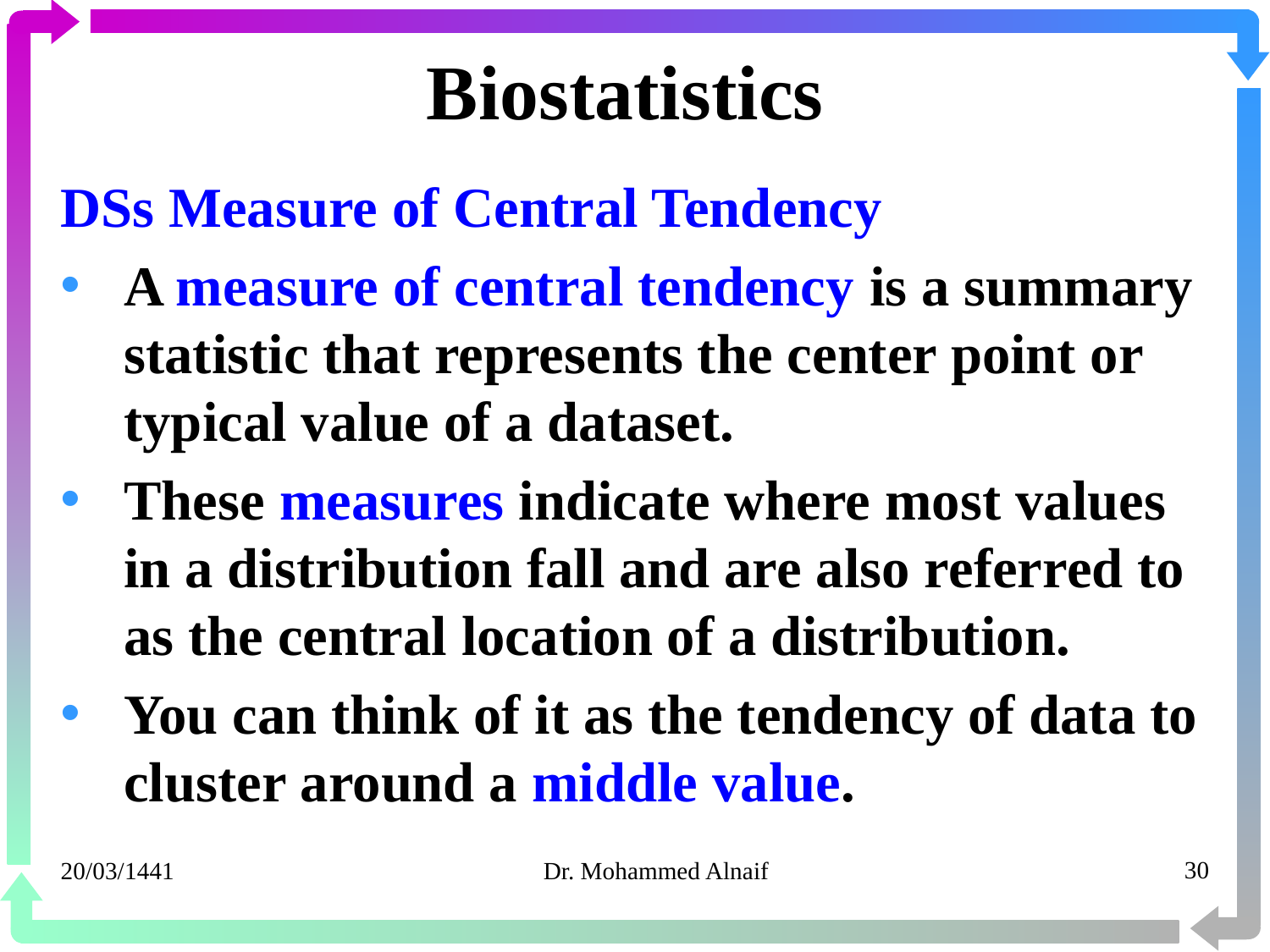

# Biostatistics
DSs Measure of Central Tendency
A measure of central tendency is a summary statistic that represents the center point or typical value of a dataset.
These measures indicate where most values in a distribution fall and are also referred to as the central location of a distribution.
You can think of it as the tendency of data to cluster around a middle value.
20/03/1441
Dr. Mohammed Alnaif
30